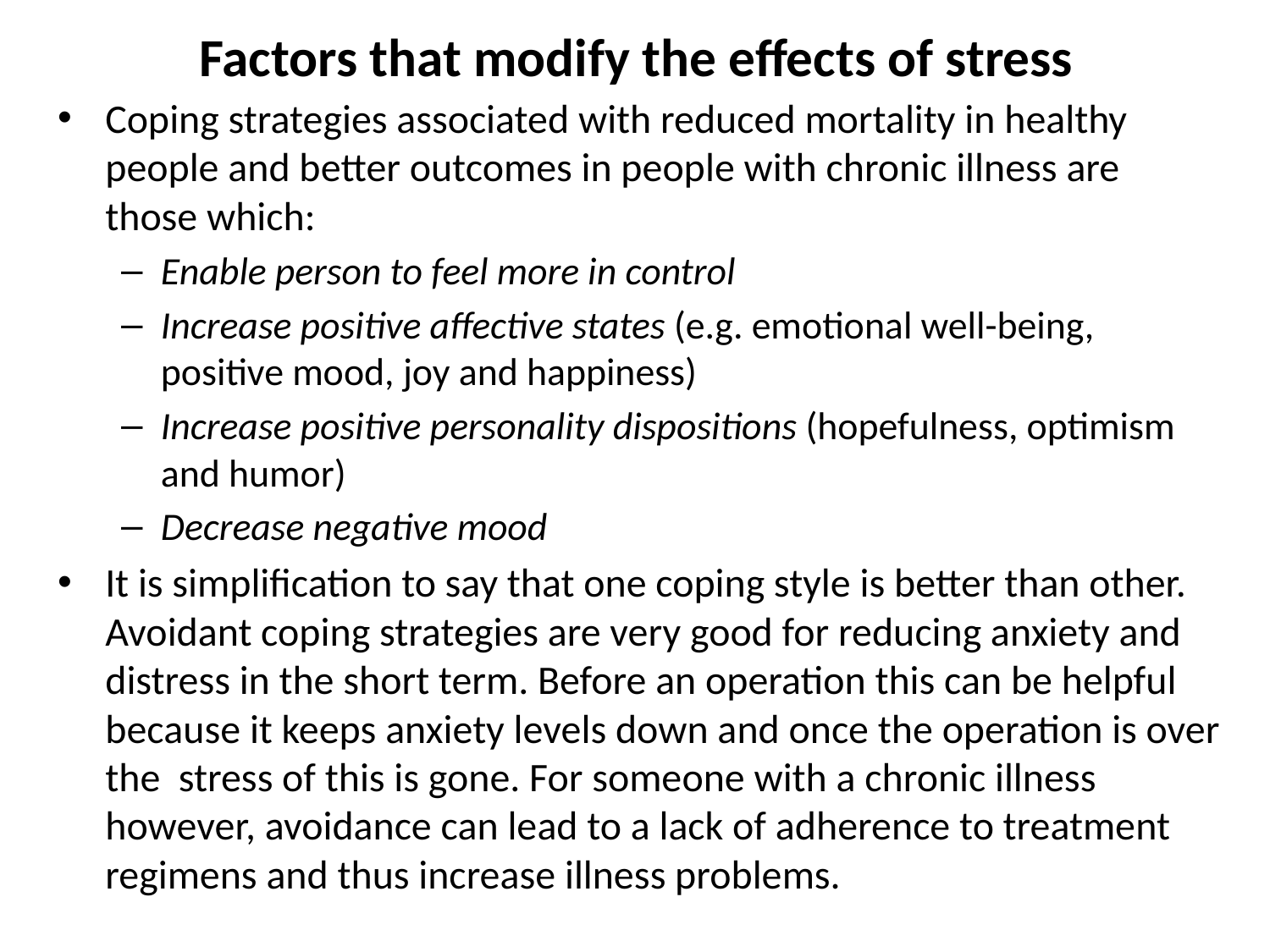

# Factors that modify the effects of stress
Coping strategies associated with reduced mortality in healthy people and better outcomes in people with chronic illness are those which:
Enable person to feel more in control
Increase positive affective states (e.g. emotional well-being, positive mood, joy and happiness)
Increase positive personality dispositions (hopefulness, optimism and humor)
Decrease negative mood
It is simplification to say that one coping style is better than other. Avoidant coping strategies are very good for reducing anxiety and distress in the short term. Before an operation this can be helpful because it keeps anxiety levels down and once the operation is over the  stress of this is gone. For someone with a chronic illness however, avoidance can lead to a lack of adherence to treatment regimens and thus increase illness problems.